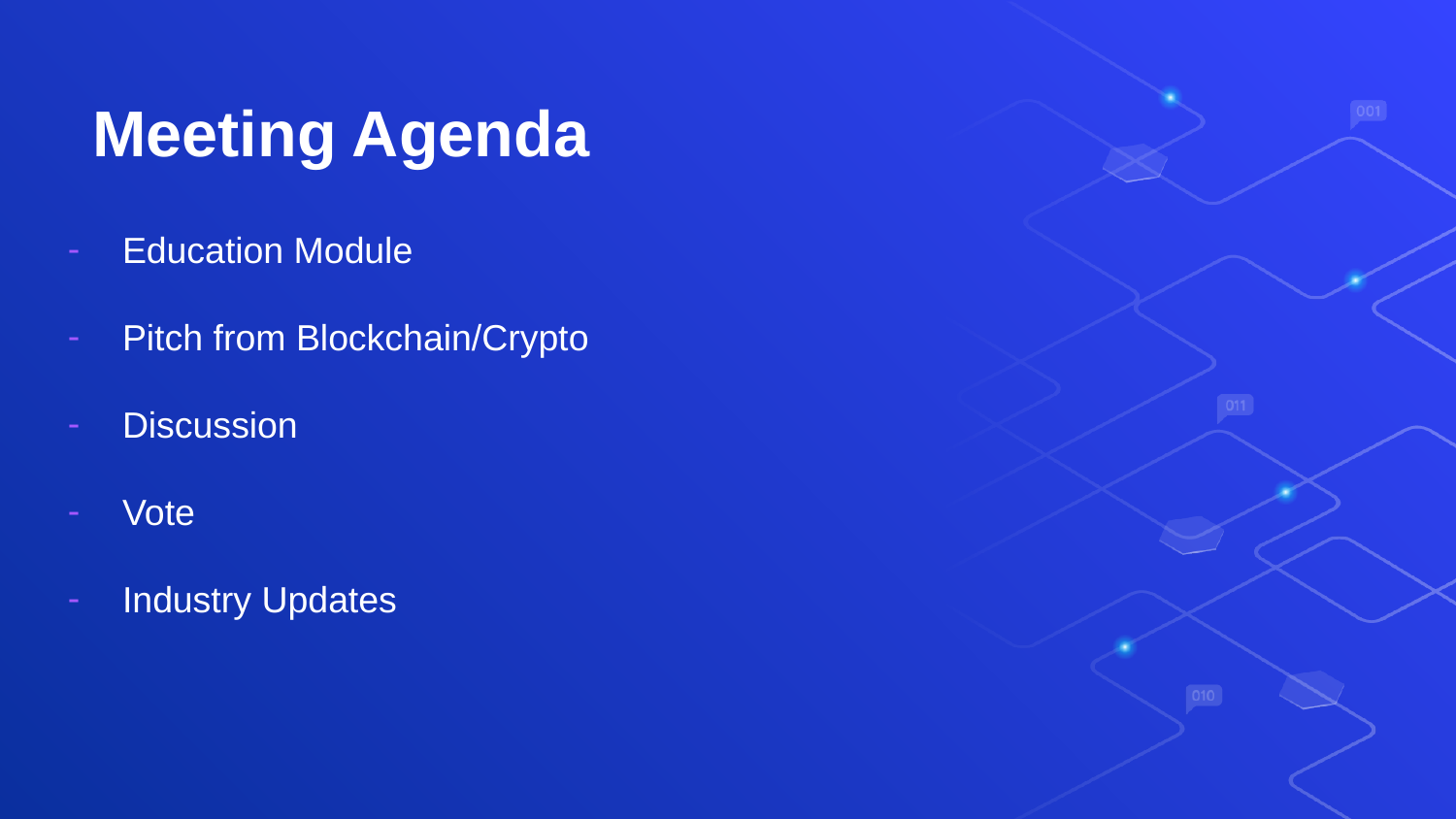

# Meeting Agenda
Education Module
Pitch from Blockchain/Crypto
Discussion
Vote
Industry Updates